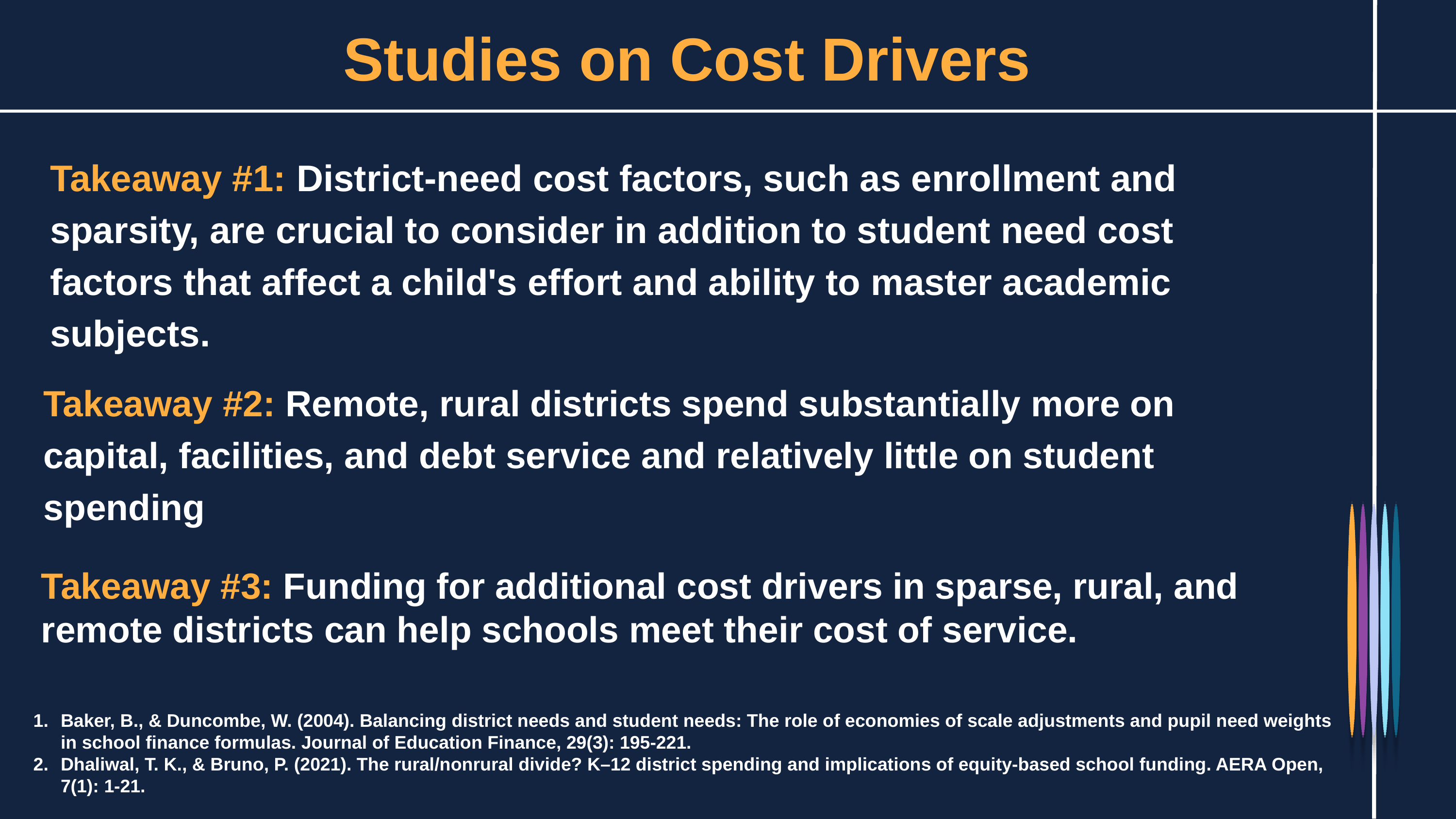

Studies on Cost Drivers

Takeaway #1: District-need cost factors, such as enrollment and sparsity, are crucial to consider in addition to student need cost factors that affect a child's effort and ability to master academic subjects.

Takeaway #2: Remote, rural districts spend substantially more on capital, facilities, and debt service and relatively little on student spending
Takeaway #3: Funding for additional cost drivers in sparse, rural, and remote districts can help schools meet their cost of service.
Baker, B., & Duncombe, W. (2004). Balancing district needs and student needs: The role of economies of scale adjustments and pupil need weights in school finance formulas. Journal of Education Finance, 29(3): 195-221.
Dhaliwal, T. K., & Bruno, P. (2021). The rural/nonrural divide? K–12 district spending and implications of equity-based school funding. AERA Open, 7(1): 1-21.